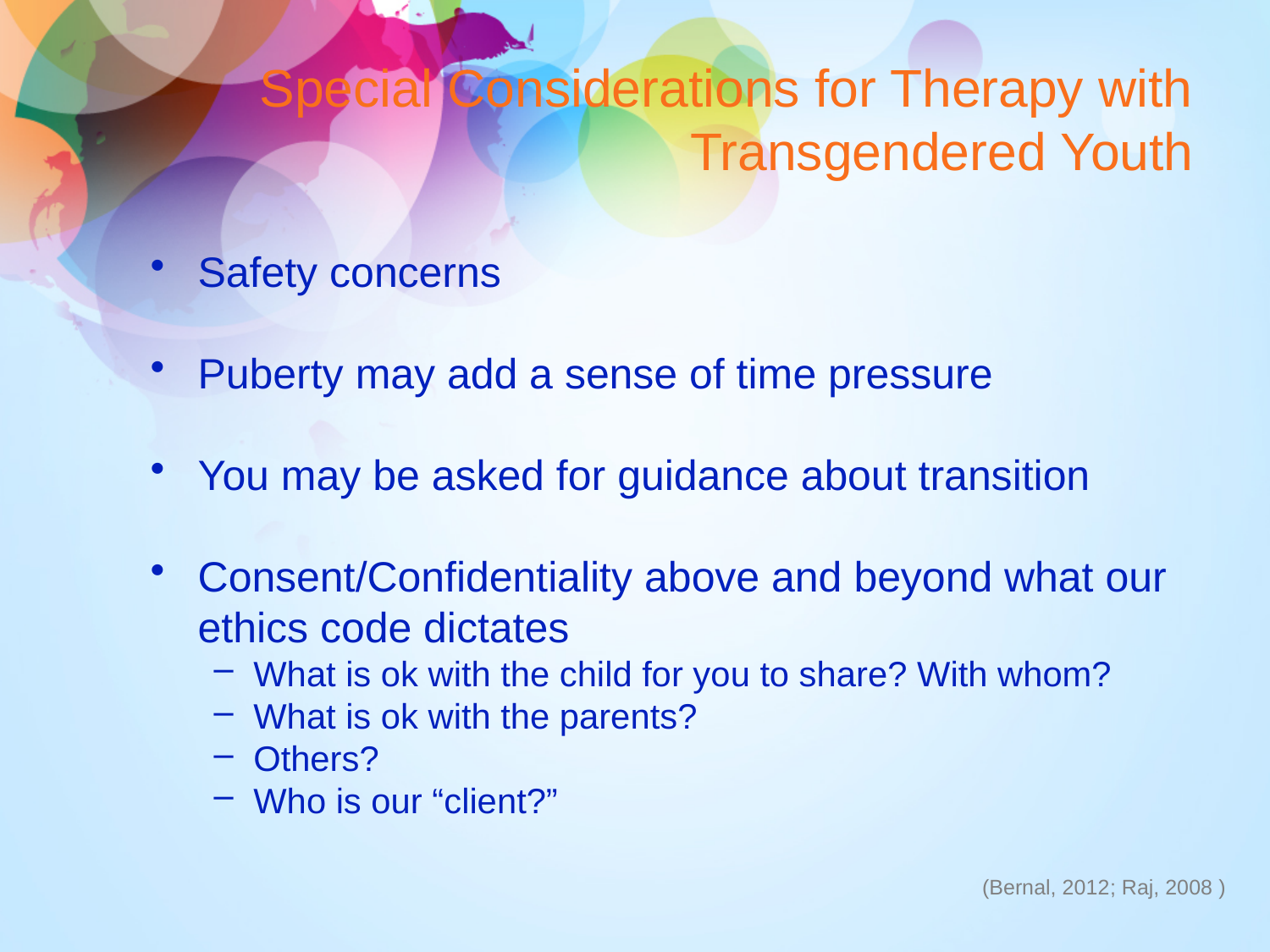

# Special Considerations for Therapy with Transgendered Youth
Safety concerns

Puberty may add a sense of time pressure

You may be asked for guidance about transition

Consent/Confidentiality above and beyond what our ethics code dictates
What is ok with the child for you to share? With whom?
What is ok with the parents?
Others?
Who is our “client?”

(Bernal, 2012; Raj, 2008 )